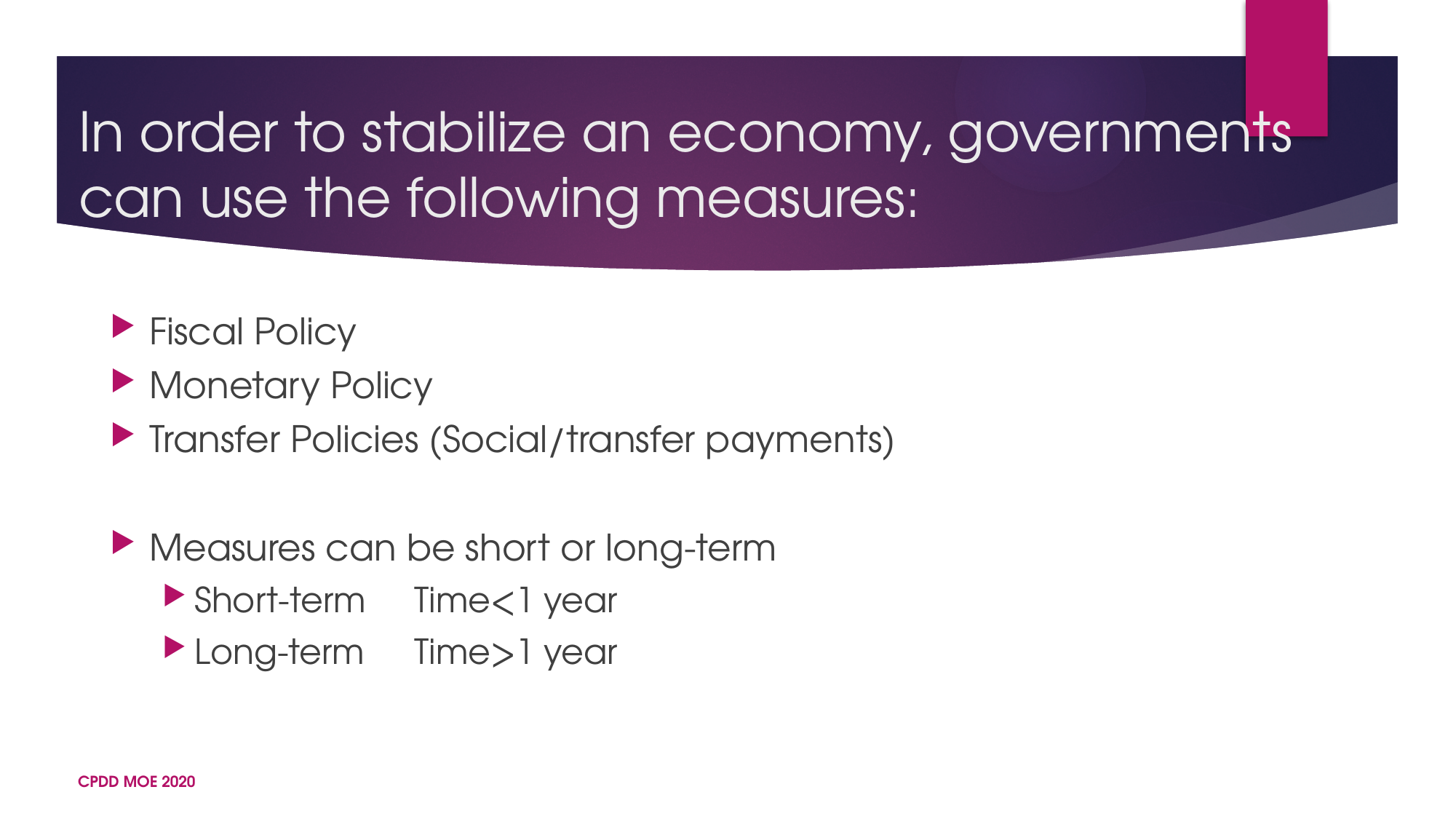

# In order to stabilize an economy, governments can use the following measures:
Fiscal Policy
Monetary Policy
Transfer Policies (Social/transfer payments)

Measures can be short or long-term
Short-term		Time<1 year
Long-term		Time>1 year
CPDD MOE 2020